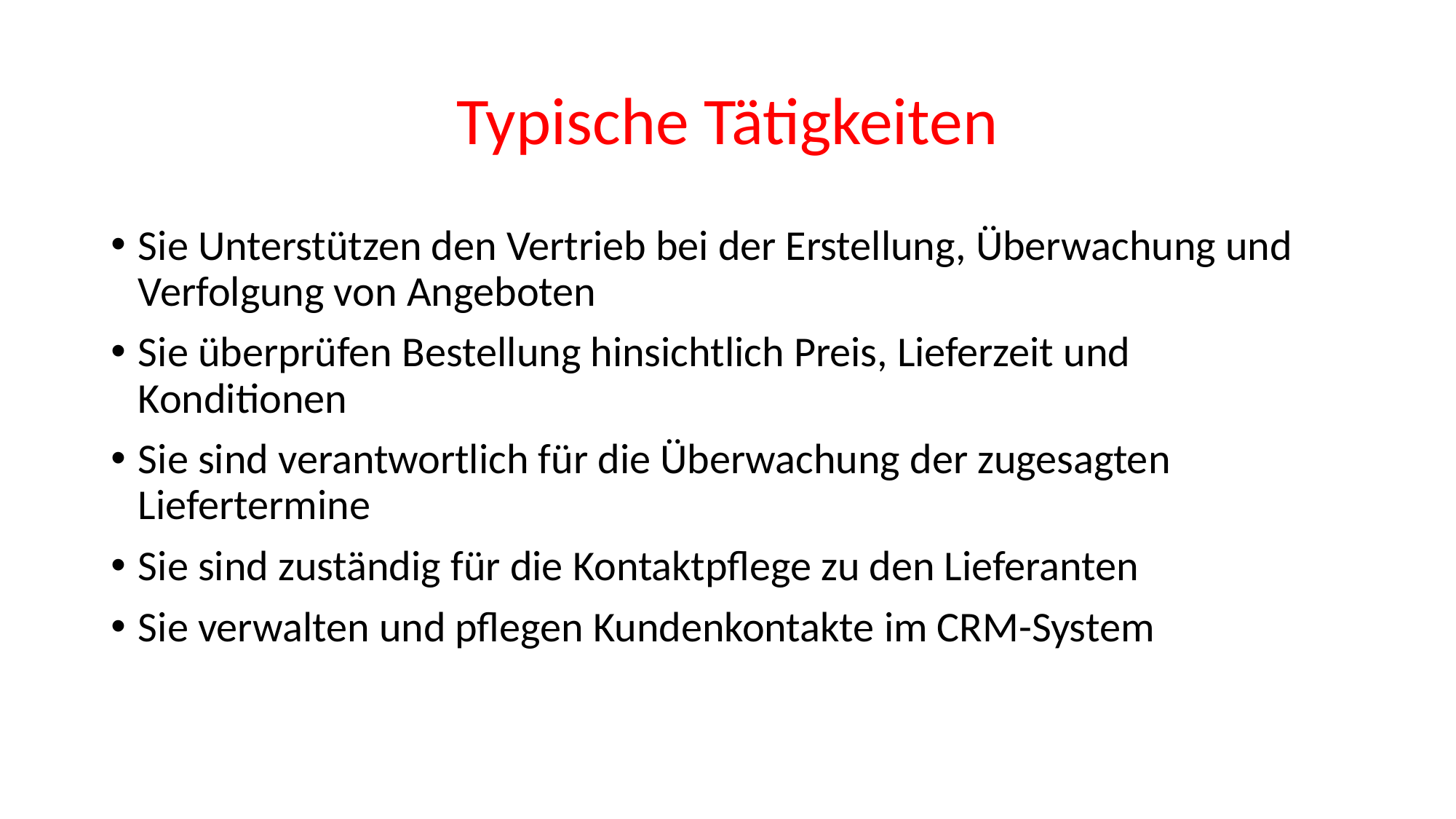

# Typische Tätigkeiten
Sie Unterstützen den Vertrieb bei der Erstellung, Überwachung und Verfolgung von Angeboten
Sie überprüfen Bestellung hinsichtlich Preis, Lieferzeit und Konditionen
Sie sind verantwortlich für die Überwachung der zugesagten Liefertermine
Sie sind zuständig für die Kontaktpflege zu den Lieferanten
Sie verwalten und pflegen Kundenkontakte im CRM-System